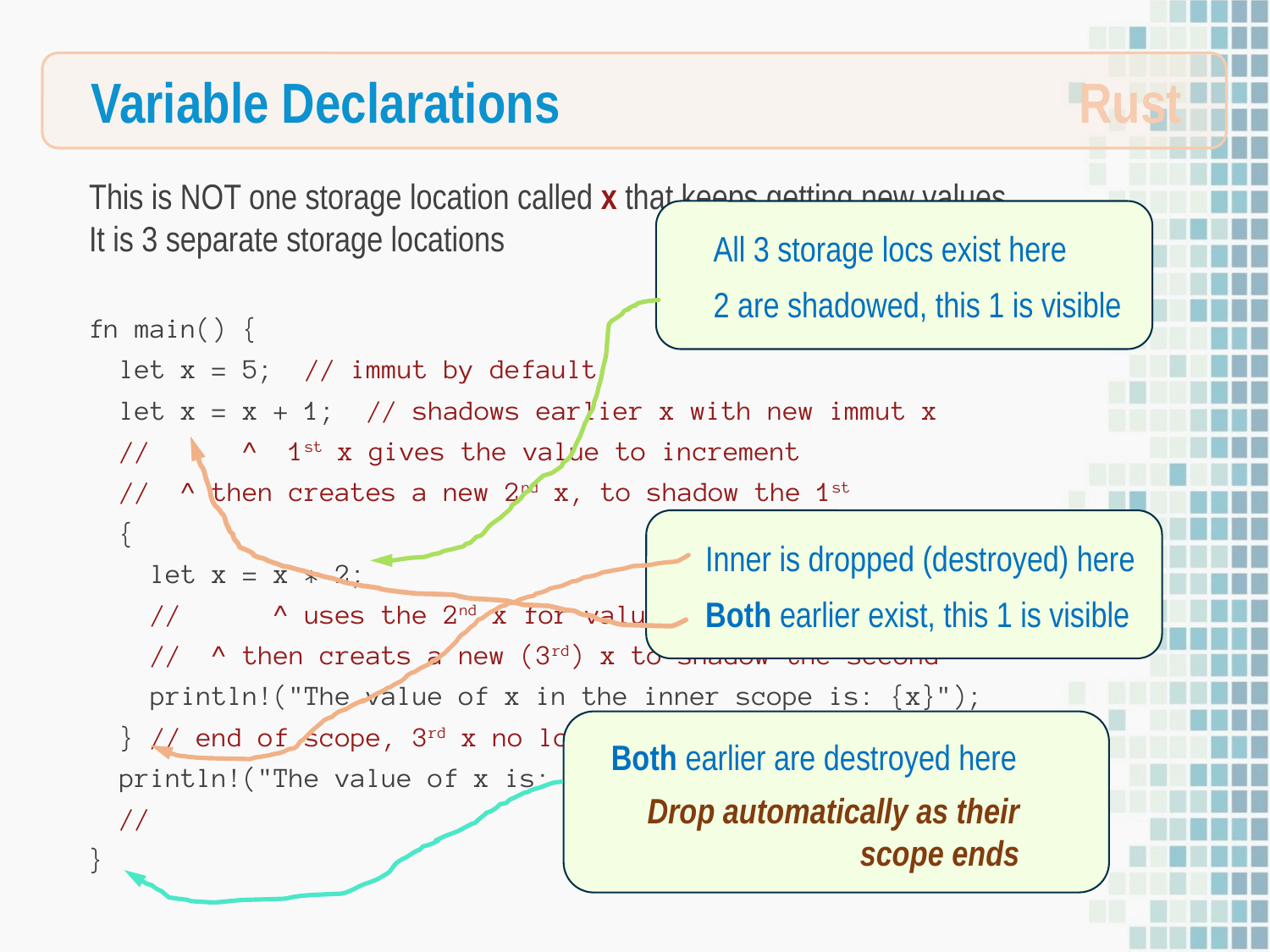

Variable Declarations
Rust

This is NOT one storage location called x that keeps getting new values
It is 3 separate storage locations

All 3 storage locs exist here
2 are shadowed, this 1 is visible
fn main() {
  let x = 5;  // immut by default
  let x = x + 1;  // shadows earlier x with new immut x
  //      ^  1st x gives the value to increment
  //  ^ then creates a new 2nd x, to shadow the 1st
  {
    let x = x * 2;
    //      ^ uses the 2nd x for value
    //  ^ then creats a new (3rd) x to shadow the second
    println!("The value of x in the inner scope is: {x}");
  } // end of scope, 3rd x no longer exists
  println!("The value of x is: {x}");
  //                            ^ this value comes from 2nd x
}

Inner is dropped (destroyed) here
Both earlier exist, this 1 is visible

Both earlier are destroyed here

Drop automatically as their scope ends